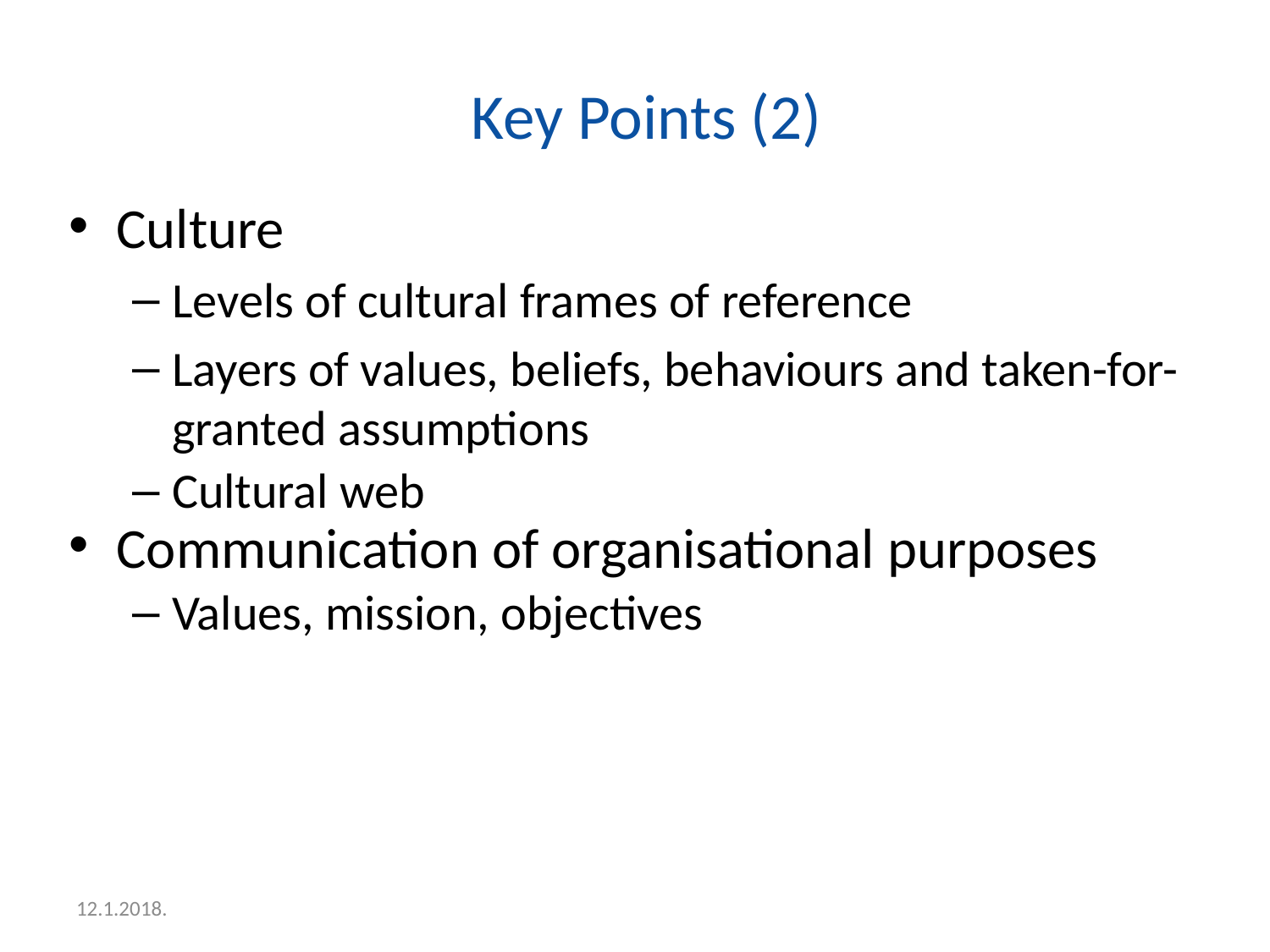

# Key Points (2)

Culture
Levels of cultural frames of reference
Layers of values, beliefs, behaviours and taken-for-granted assumptions
Cultural web
Communication of organisational purposes
Values, mission, objectives

12.1.2018.